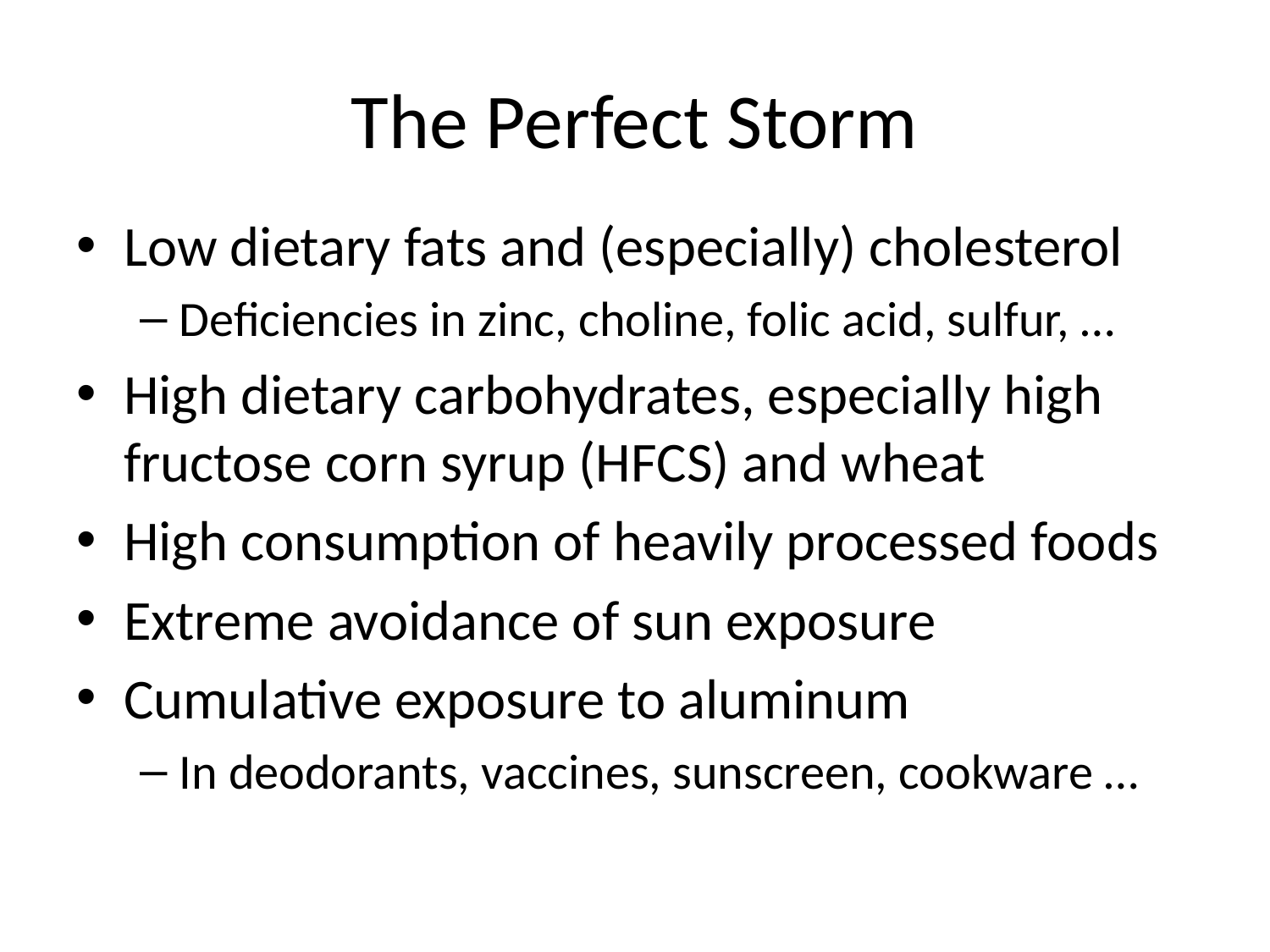

# The Perfect Storm
Low dietary fats and (especially) cholesterol
Deficiencies in zinc, choline, folic acid, sulfur, …
High dietary carbohydrates, especially high fructose corn syrup (HFCS) and wheat
High consumption of heavily processed foods
Extreme avoidance of sun exposure
Cumulative exposure to aluminum
In deodorants, vaccines, sunscreen, cookware …